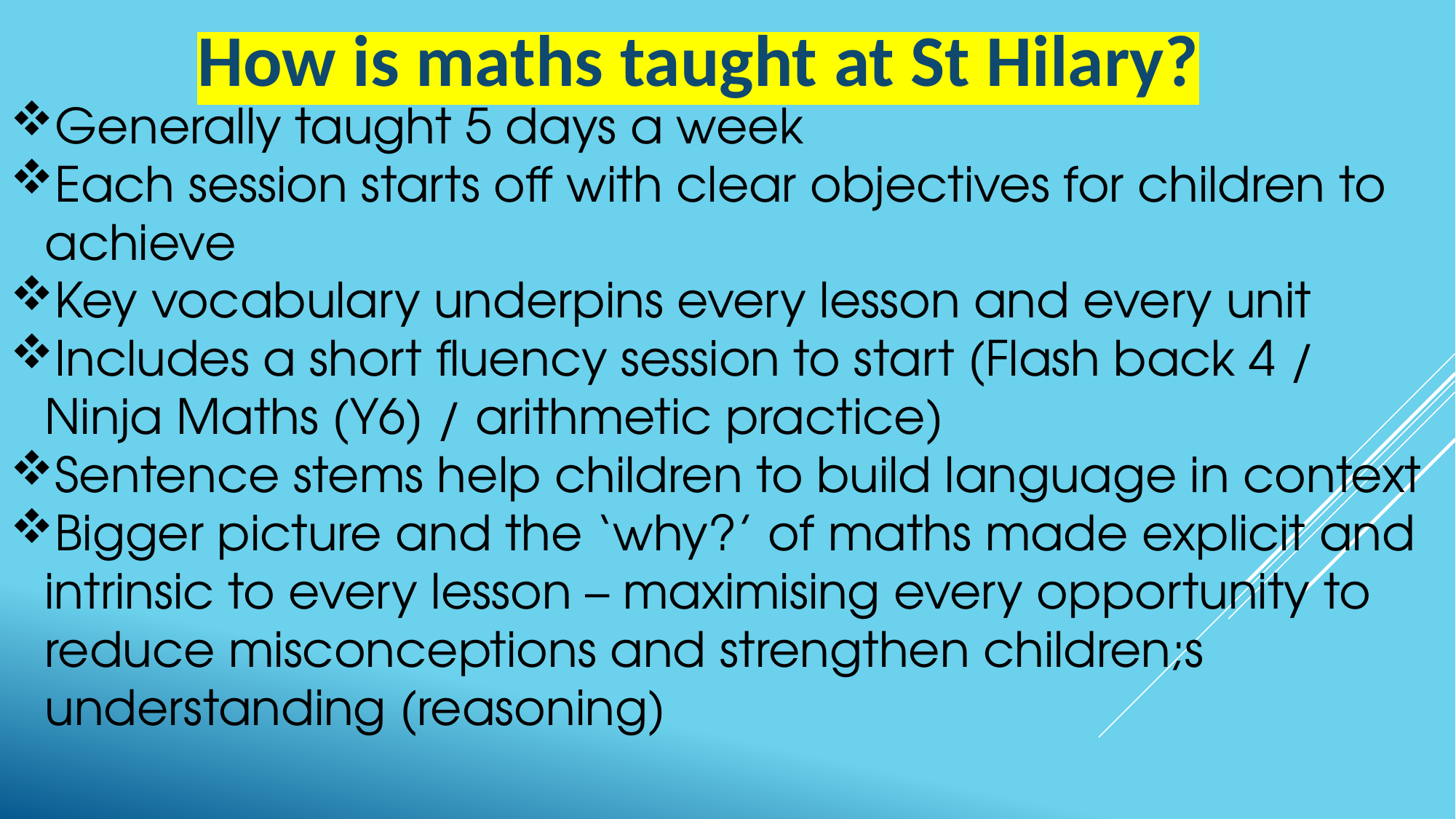

How is maths taught at St Hilary?

Generally taught 5 days a week
Each session starts off with clear objectives for children to achieve
Key vocabulary underpins every lesson and every unit
Includes a short fluency session to start (Flash back 4 / Ninja Maths (Y6) / arithmetic practice)
Sentence stems help children to build language in context
Bigger picture and the ‘why?’ of maths made explicit and intrinsic to every lesson – maximising every opportunity to reduce misconceptions and strengthen children;s understanding (reasoning)